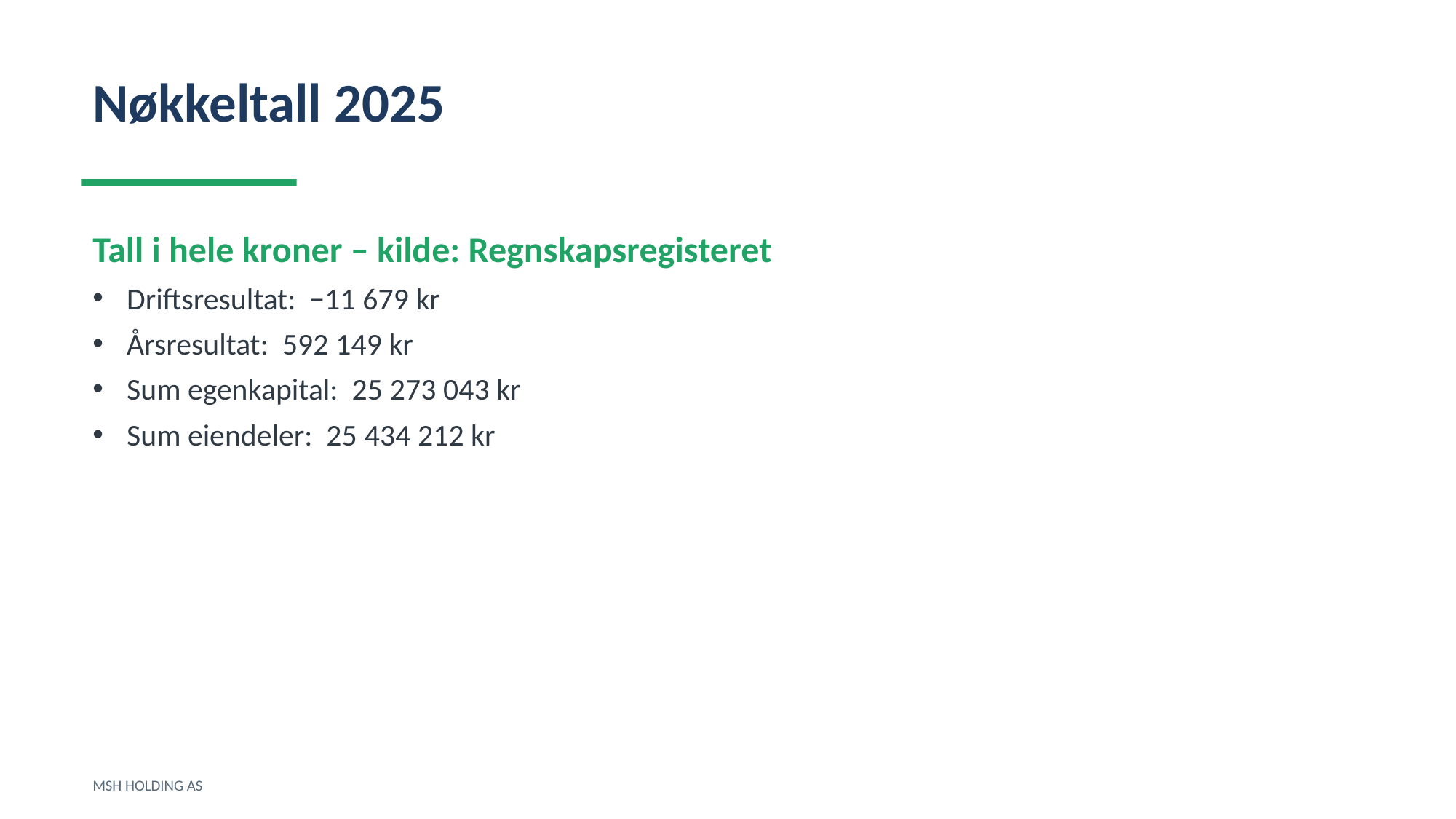

Nøkkeltall 2025

Tall i hele kroner – kilde: Regnskapsregisteret
Driftsresultat:  −11 679 kr
Årsresultat:  592 149 kr
Sum egenkapital:  25 273 043 kr
Sum eiendeler:  25 434 212 kr
MSH HOLDING AS